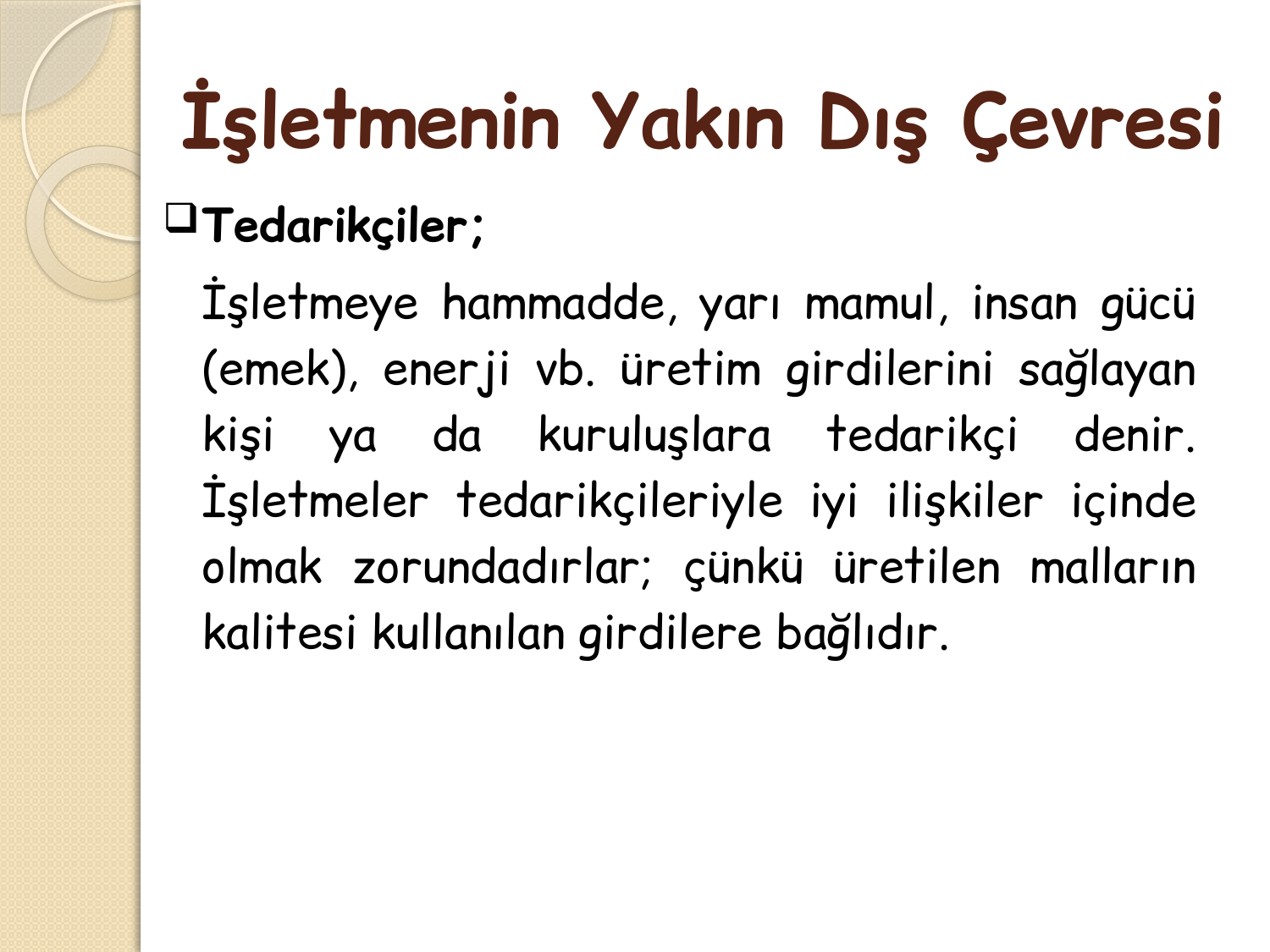

# İşletmenin Yakın Dış Çevresi
Tedarikçiler;
	İşletmeye hammadde, yarı mamul, insan gücü (emek), enerji vb. üretim girdilerini sağlayan kişi ya da kuruluşlara tedarikçi denir. İşletmeler tedarikçileriyle iyi ilişkiler içinde olmak zorundadırlar; çünkü üretilen malların kalitesi kullanılan girdilere bağlıdır.